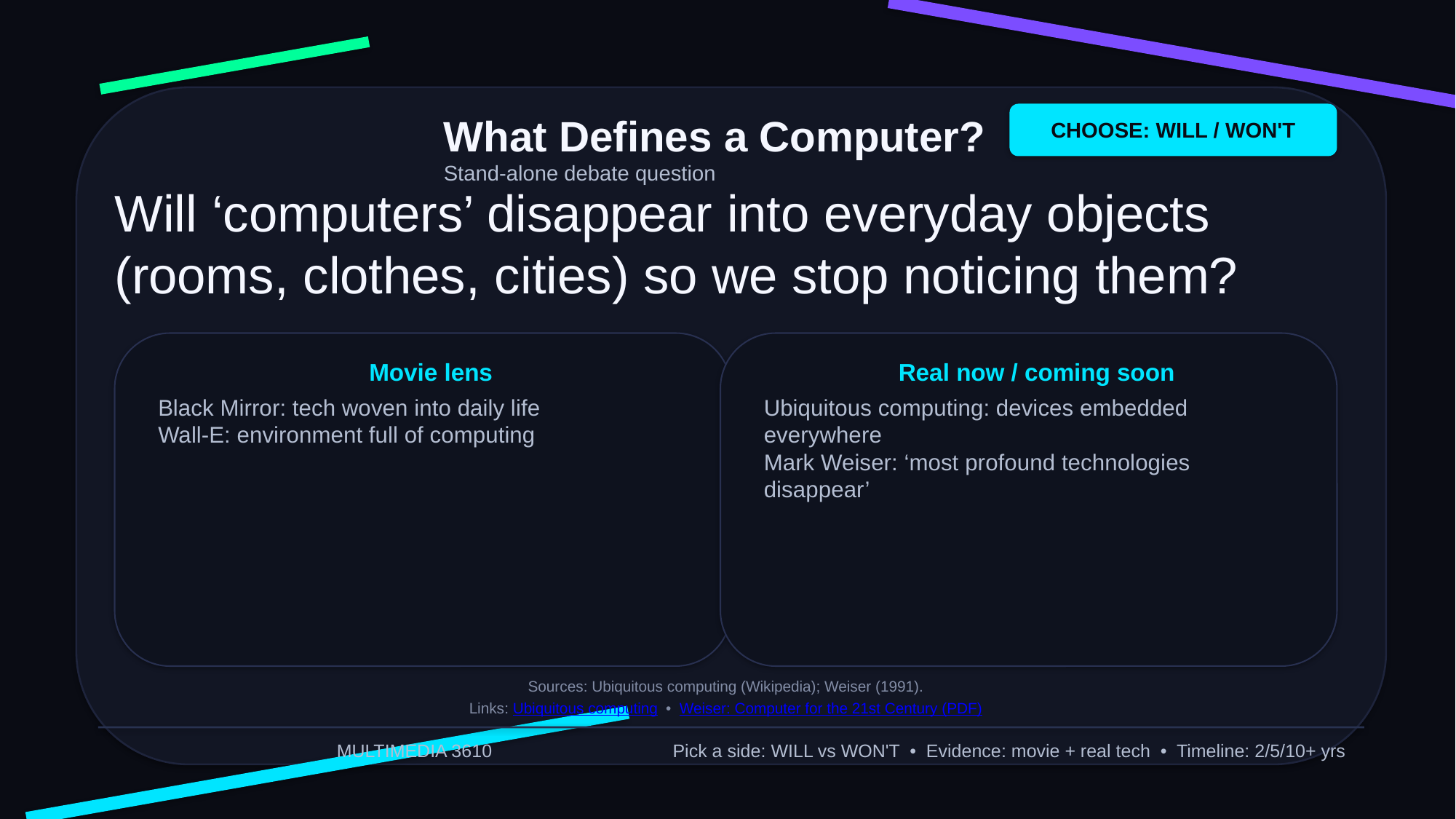

What Defines a Computer?
Stand‑alone debate question

CHOOSE: WILL / WON'T
Will ‘computers’ disappear into everyday objects (rooms, clothes, cities) so we stop noticing them?

Movie lens
Real now / coming soon
Black Mirror: tech woven into daily life
Wall‑E: environment full of computing
Ubiquitous computing: devices embedded everywhere
Mark Weiser: ‘most profound technologies disappear’
Sources: Ubiquitous computing (Wikipedia); Weiser (1991).
Links: Ubiquitous computing  •  Weiser: Computer for the 21st Century (PDF)

MULTIMEDIA 3610
Pick a side: WILL vs WON'T  •  Evidence: movie + real tech  •  Timeline: 2/5/10+ yrs